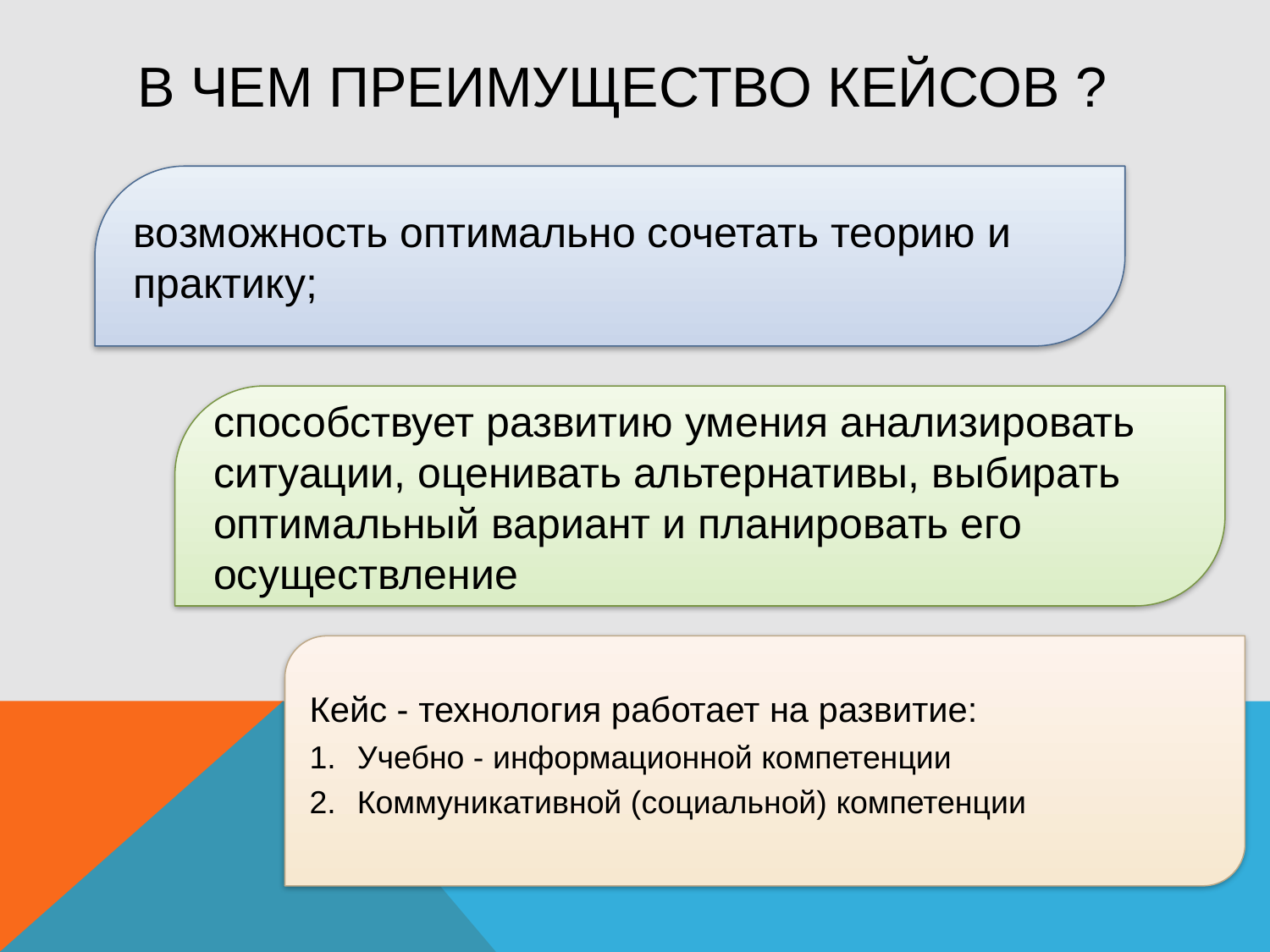

# В чем преимущество кейсов ?
возможность оптимально сочетать теорию и практику;
способствует развитию умения анализировать ситуации, оценивать альтернативы, выбирать оптимальный вариант и планировать его осуществление
Кейс - технология работает на развитие:
Учебно - информационной компетенции
Коммуникативной (социальной) компетенции